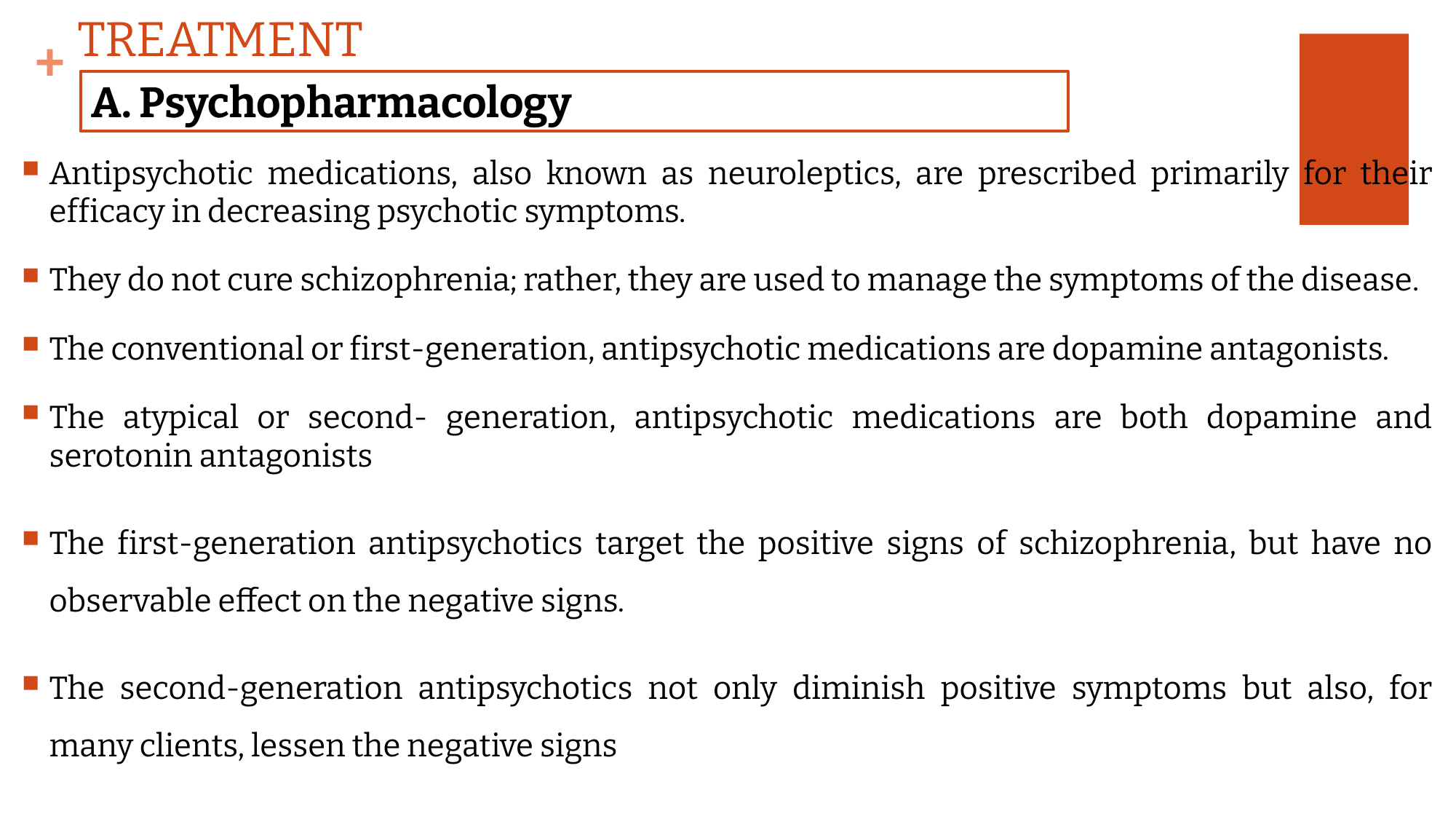

# TREATMENT
A. Psychopharmacology
Antipsychotic medications, also known as neuroleptics, are prescribed primarily for their efficacy in decreasing psychotic symptoms.
They do not cure schizophrenia; rather, they are used to manage the symptoms of the disease.
The conventional or first-generation, antipsychotic medications are dopamine antagonists.
The atypical or second- generation, antipsychotic medications are both dopamine and serotonin antagonists
The first-generation antipsychotics target the positive signs of schizophrenia, but have no observable effect on the negative signs.
The second-generation antipsychotics not only diminish positive symptoms but also, for many clients, lessen the negative signs